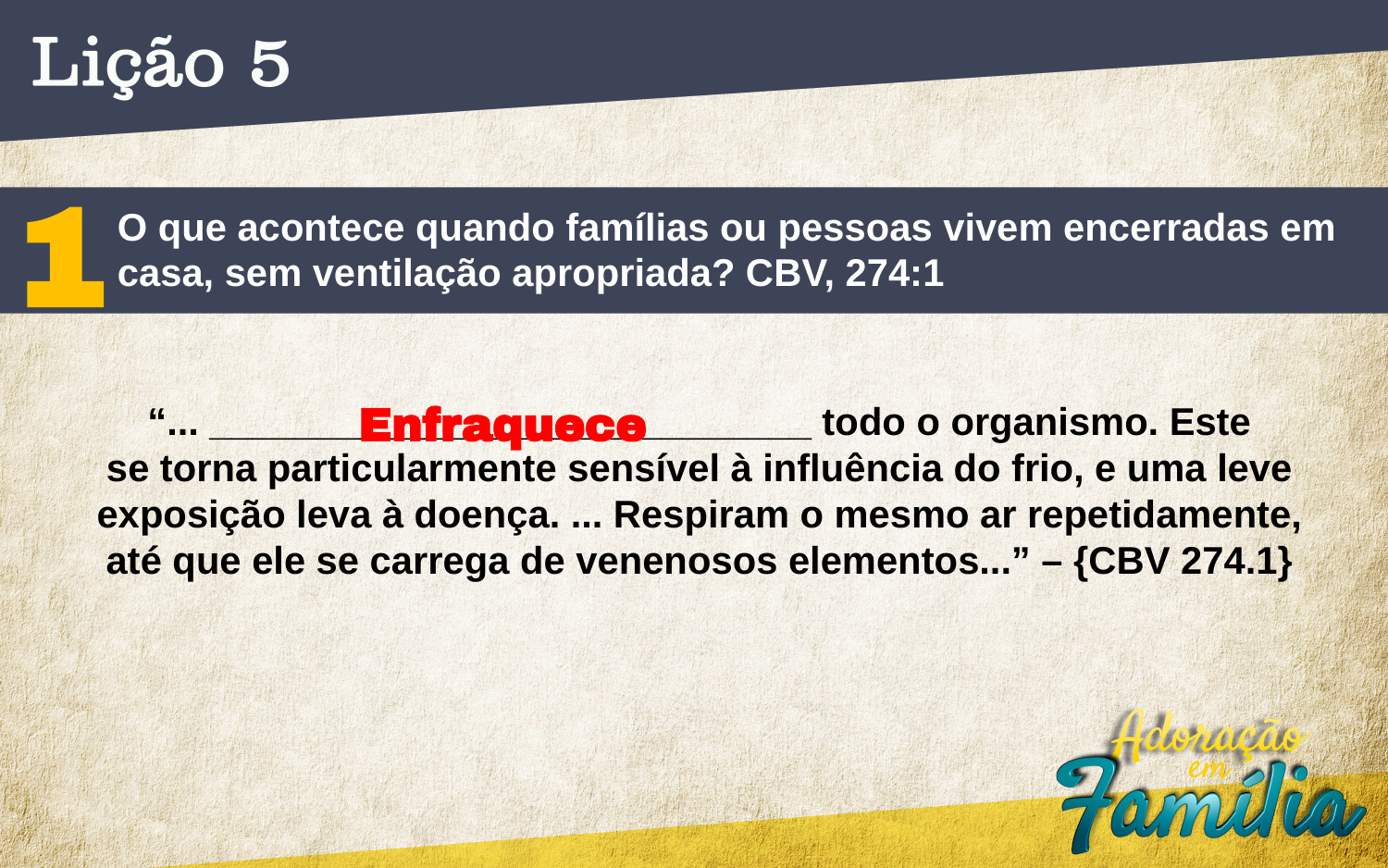

1

O que acontece quando famílias ou pessoas vivem encerradas em
casa, sem ventilação apropriada? CBV, 274:1
Enfraquece
“... ____________________________ todo o organismo. Este
se torna particularmente sensível à influência do frio, e uma leve
exposição leva à doença. ... Respiram o mesmo ar repetidamente,
até que ele se carrega de venenosos elementos...” – {CBV 274.1}